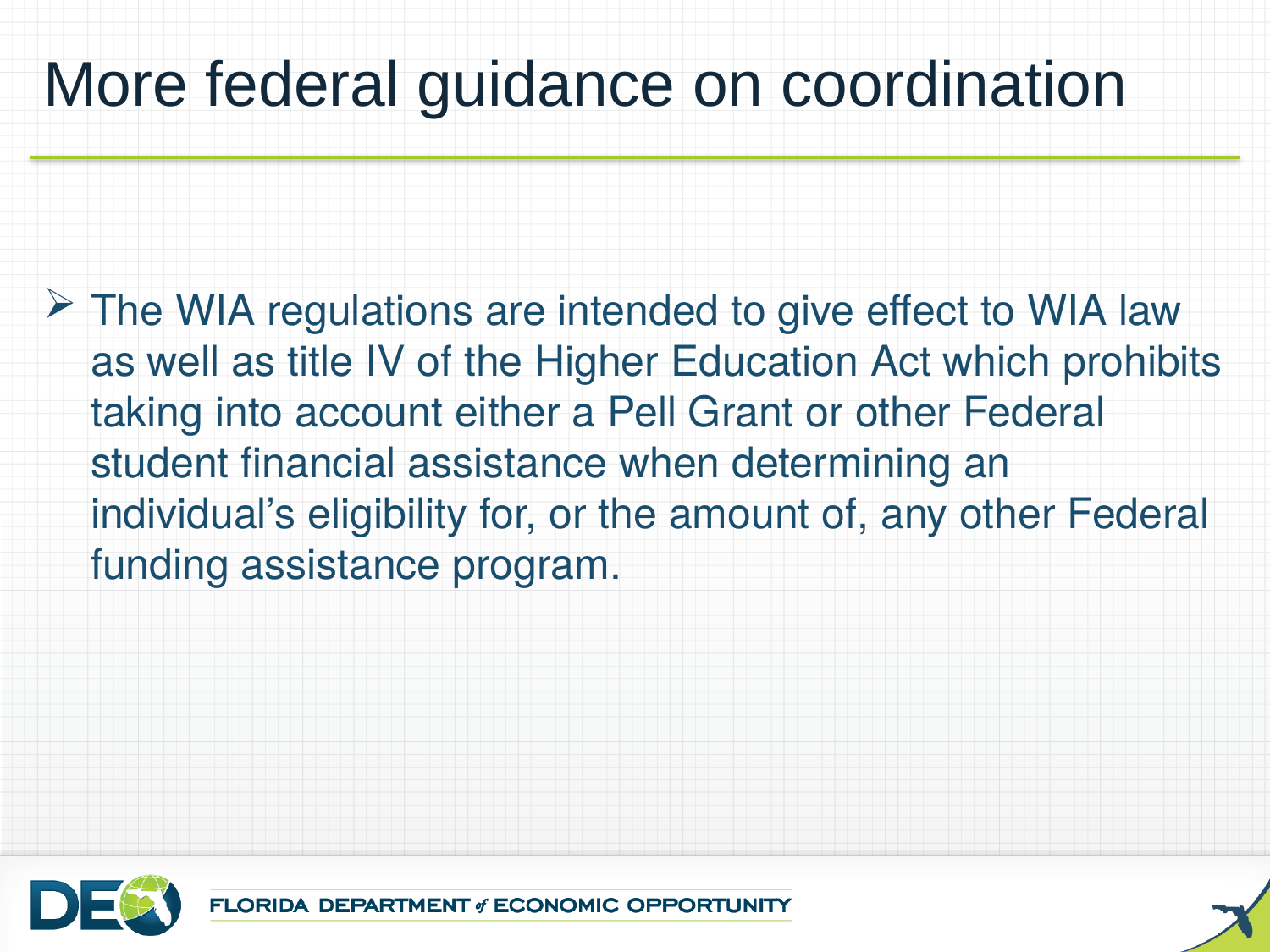

More federal guidance on coordination
The WIA regulations are intended to give effect to WIA law as well as title IV of the Higher Education Act which prohibits taking into account either a Pell Grant or other Federal student financial assistance when determining an individual’s eligibility for, or the amount of, any other Federal funding assistance program.